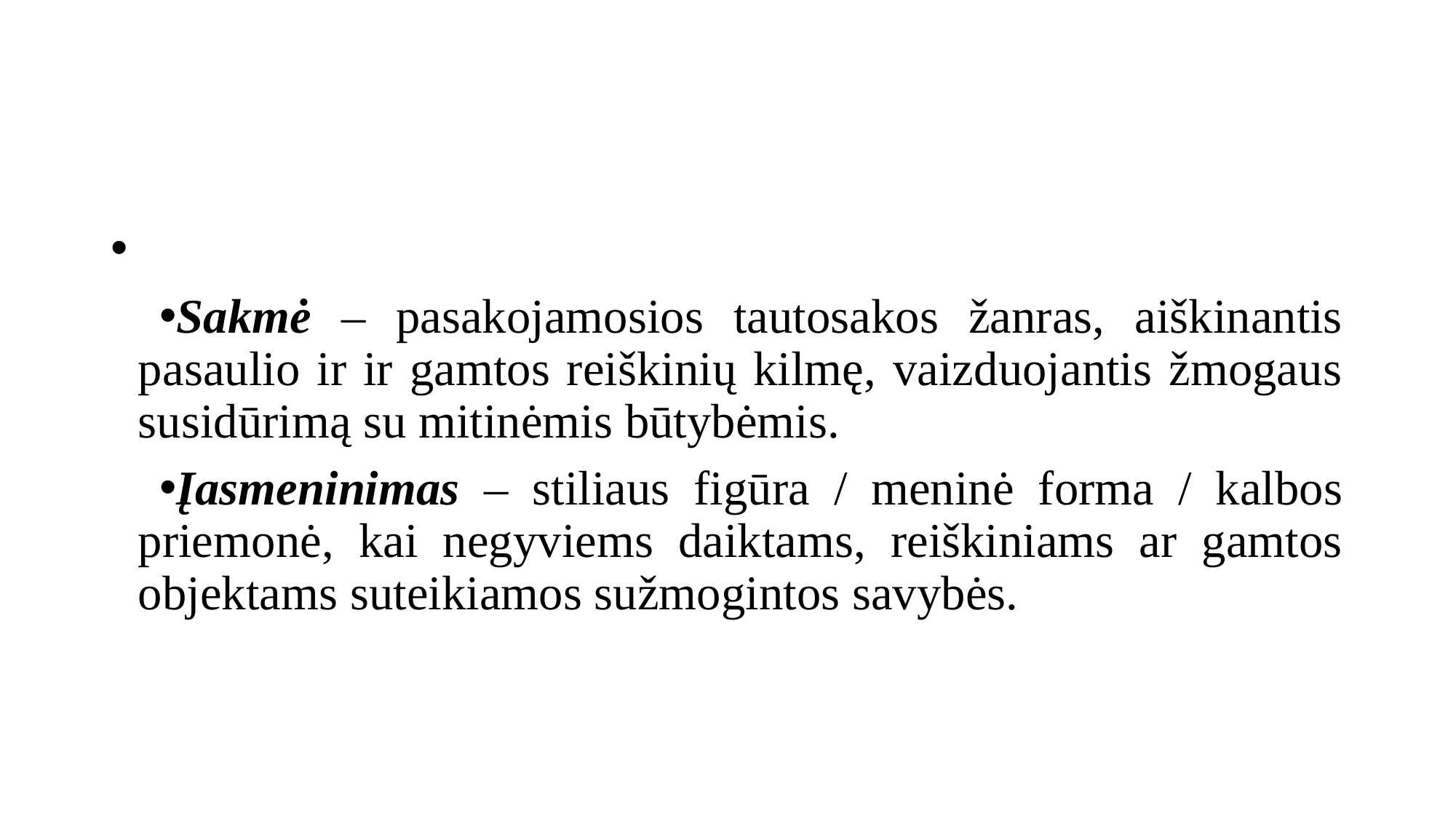

#

Sakmė – pasakojamosios tautosakos žanras, aiškinantis pasaulio ir ir gamtos reiškinių kilmę, vaizduojantis žmogaus susidūrimą su mitinėmis būtybėmis.
Įasmeninimas – stiliaus figūra / meninė forma / kalbos priemonė, kai negyviems daiktams, reiškiniams ar gamtos objektams suteikiamos sužmogintos savybės.